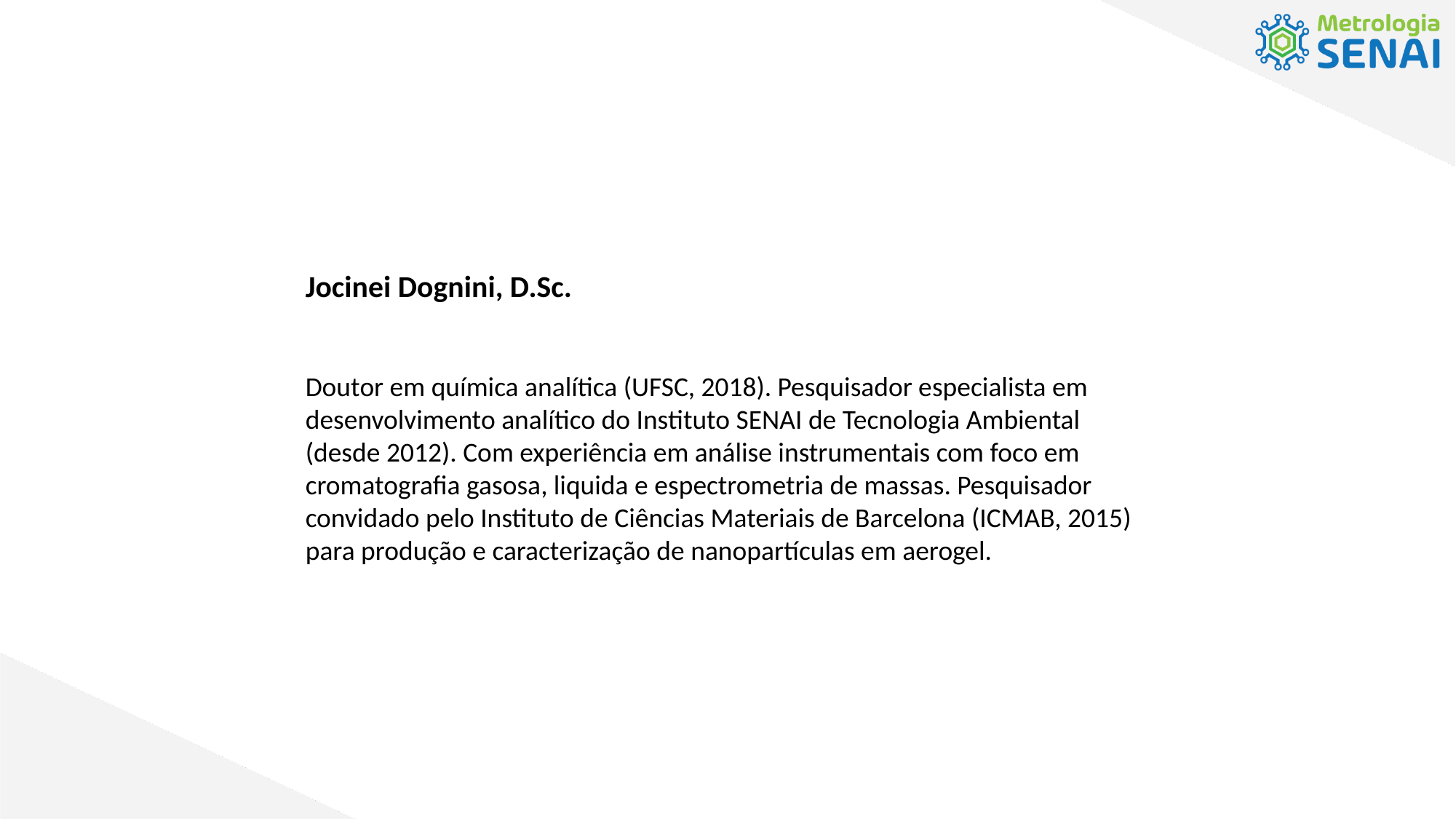

Jocinei Dognini, D.Sc.

Doutor em química analítica (UFSC, 2018). Pesquisador especialista em desenvolvimento analítico do Instituto SENAI de Tecnologia Ambiental (desde 2012). Com experiência em análise instrumentais com foco em cromatografia gasosa, liquida e espectrometria de massas. Pesquisador convidado pelo Instituto de Ciências Materiais de Barcelona (ICMAB, 2015) para produção e caracterização de nanopartículas em aerogel.